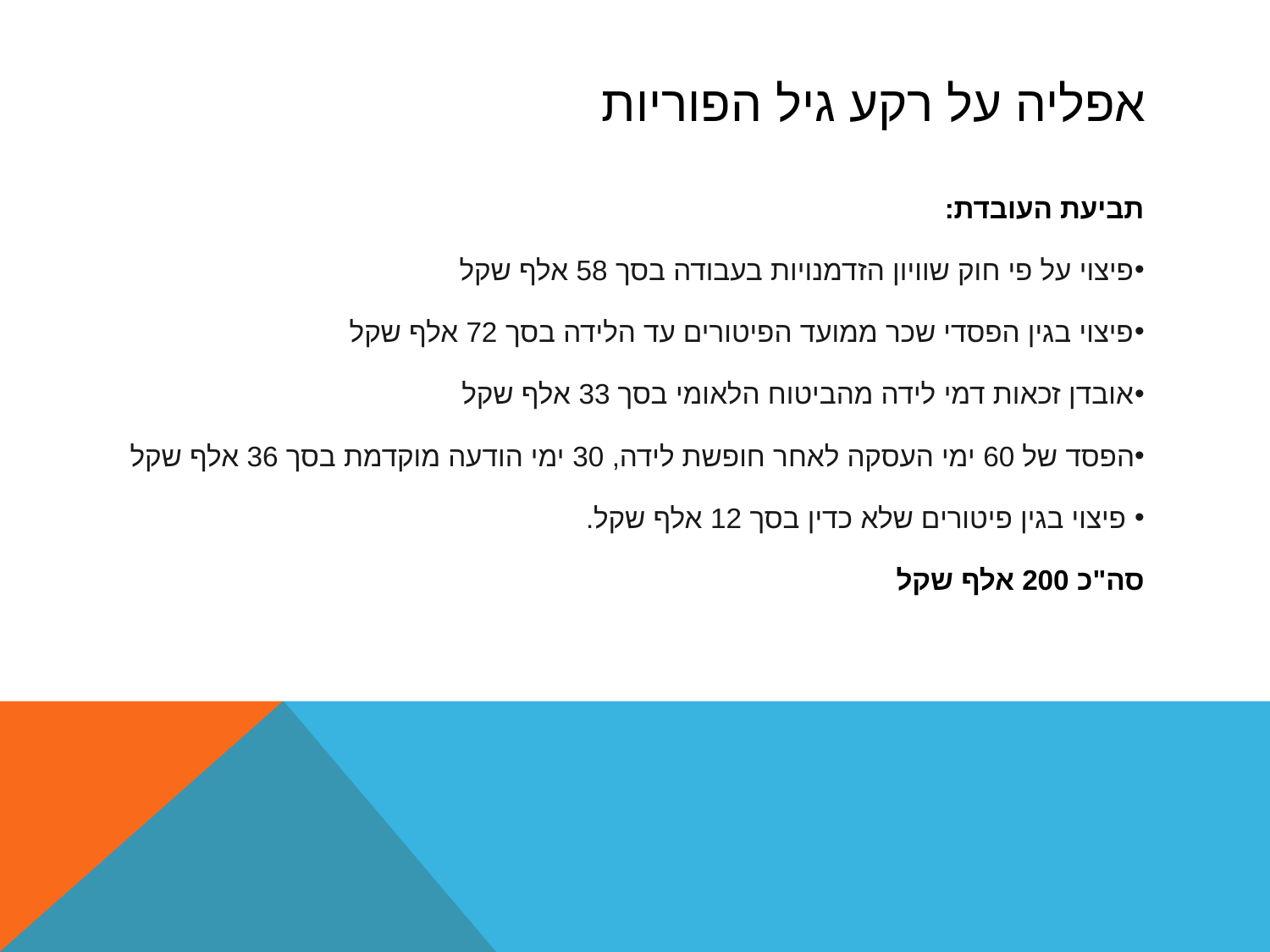

# אפליה על רקע גיל הפוריות

תביעת העובדת:
פיצוי על פי חוק שוויון הזדמנויות בעבודה בסך 58 אלף שקל
פיצוי בגין הפסדי שכר ממועד הפיטורים עד הלידה בסך 72 אלף שקל
אובדן זכאות דמי לידה מהביטוח הלאומי בסך 33 אלף שקל
הפסד של 60 ימי העסקה לאחר חופשת לידה, 30 ימי הודעה מוקדמת בסך 36 אלף שקל
 פיצוי בגין פיטורים שלא כדין בסך 12 אלף שקל.
סה"כ 200 אלף שקל